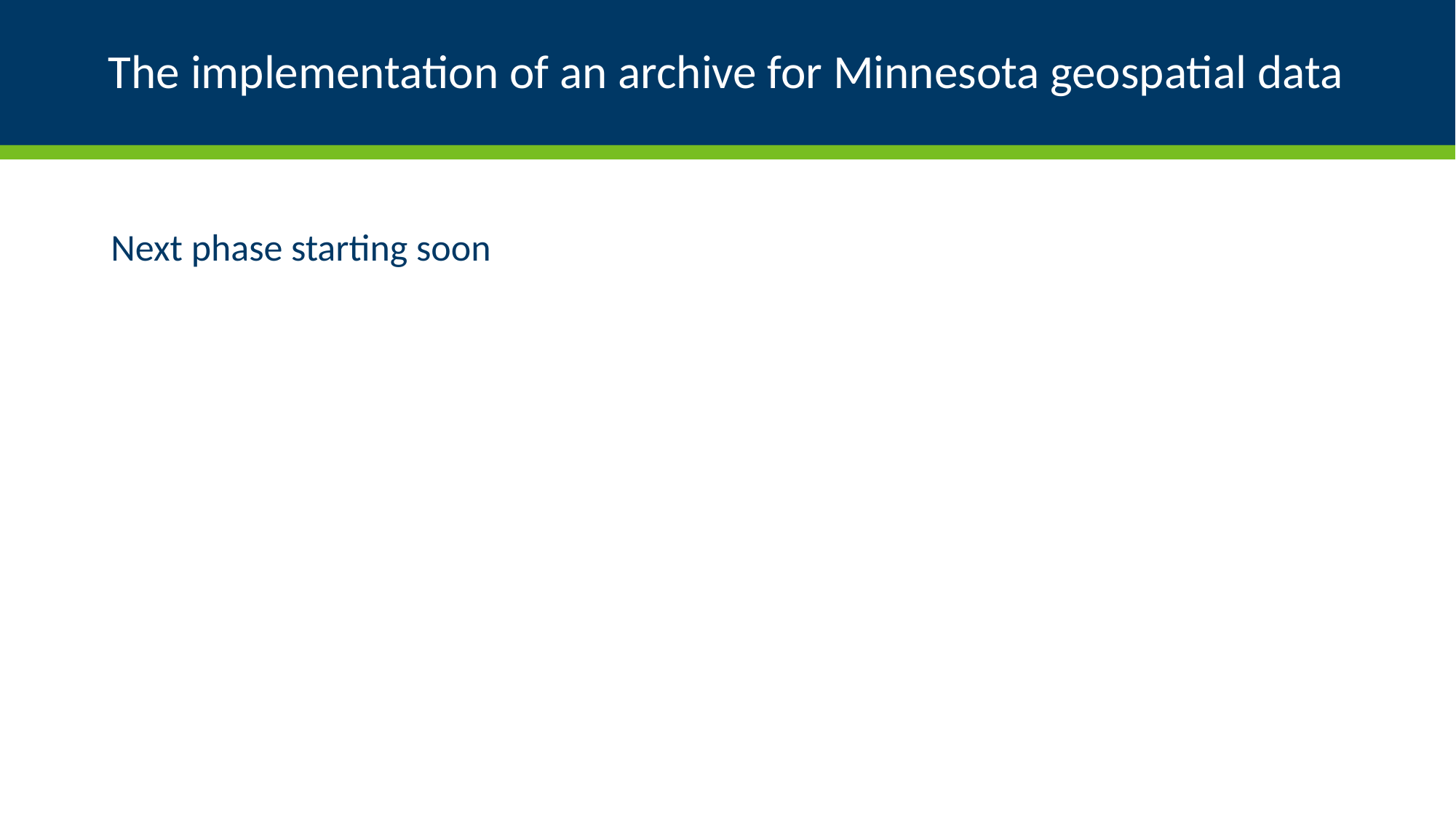

# The implementation of an archive for Minnesota geospatial data
Next phase starting soon